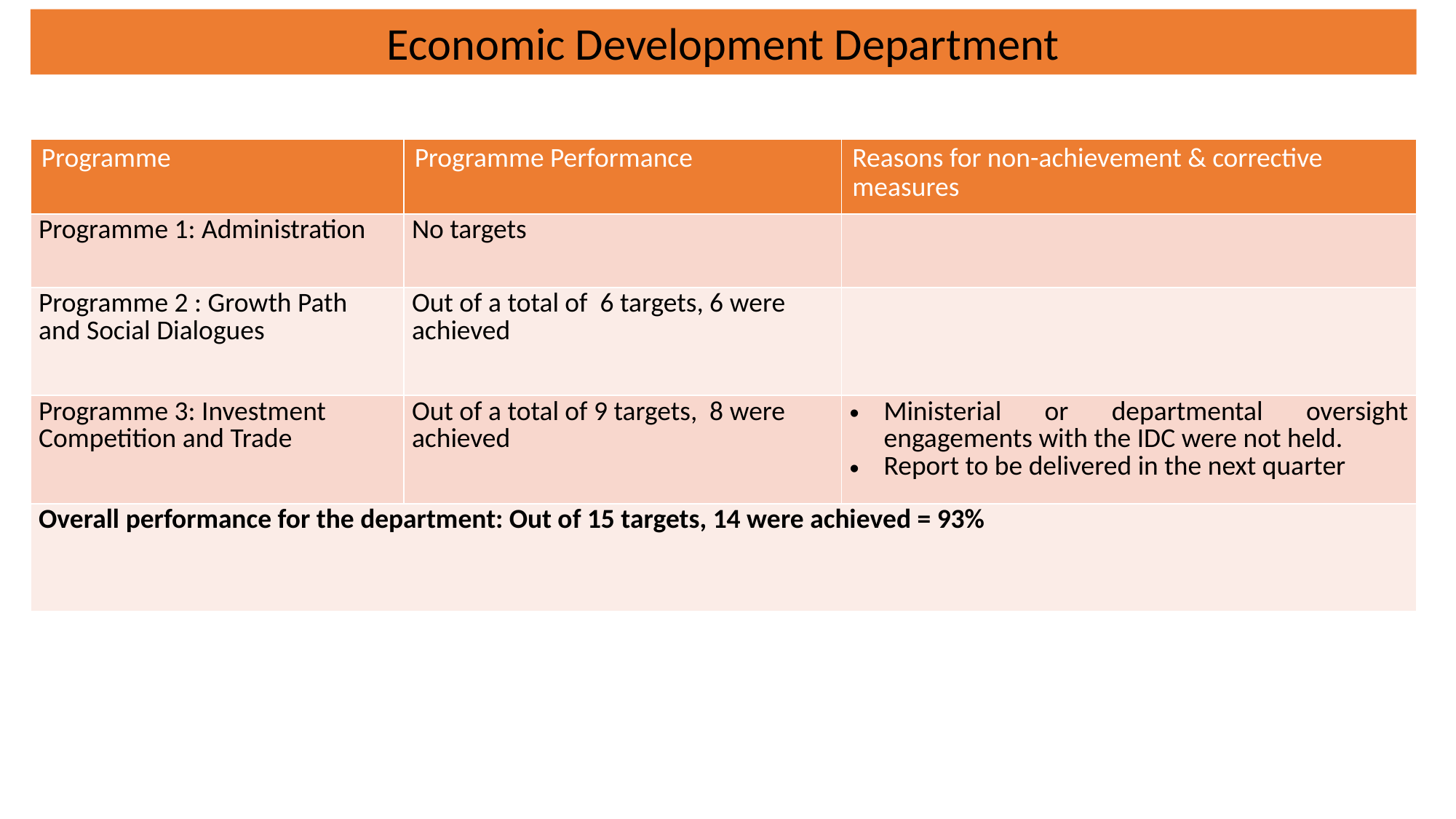

Economic Development Department
| Programme | Programme Performance | Reasons for non-achievement & corrective measures |
| --- | --- | --- |
| Programme 1: Administration | No targets |  |
| Programme 2 : Growth Path and Social Dialogues | Out of a total of 6 targets, 6 were achieved |  |
| Programme 3: Investment Competition and Trade | Out of a total of 9 targets, 8 were achieved | Ministerial or departmental oversight engagements with the IDC were not held. Report to be delivered in the next quarter |
| Overall performance for the department: Out of 15 targets, 14 were achieved = 93% |  |  |